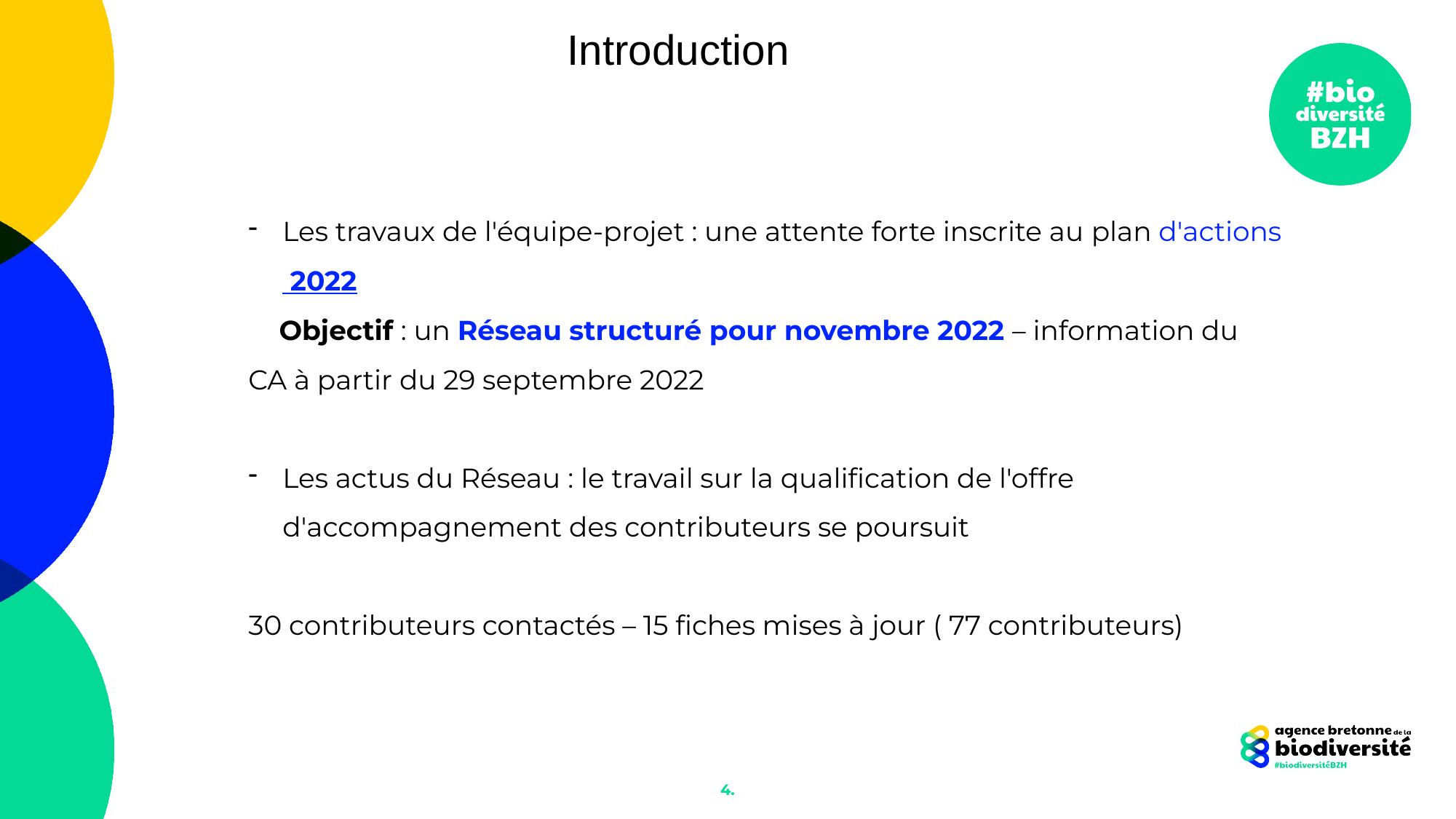

Introduction

Les travaux de l'équipe-projet : une attente forte inscrite au plan d'actions 2022
    Objectif : un Réseau structuré pour novembre 2022 – information du CA à partir du 29 septembre 2022

Les actus du Réseau : le travail sur la qualification de l'offre d'accompagnement des contributeurs se poursuit

30 contributeurs contactés – 15 fiches mises à jour ( 77 contributeurs)